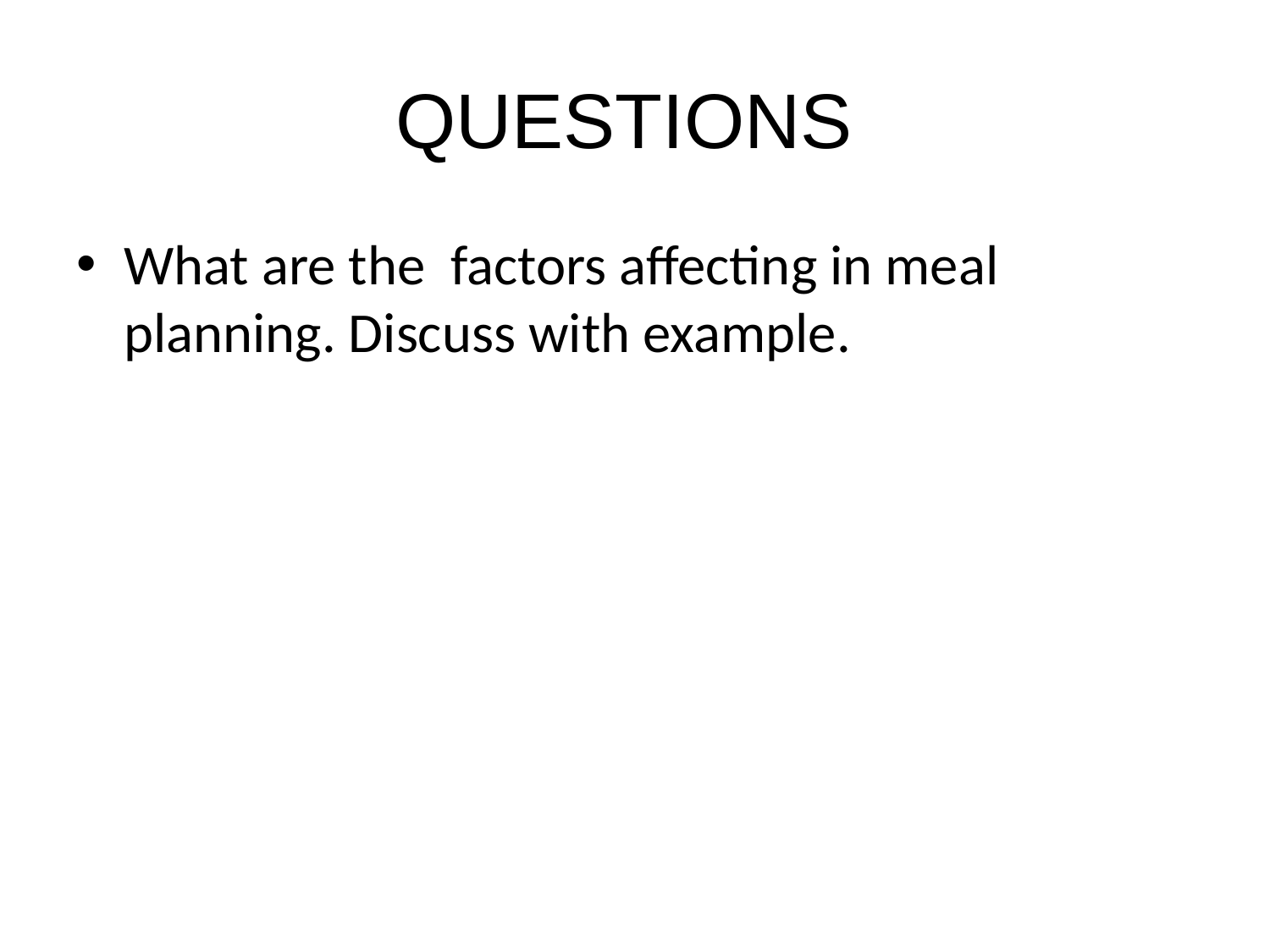

# QUESTIONS
What are the  factors affecting in meal planning. Discuss with example.